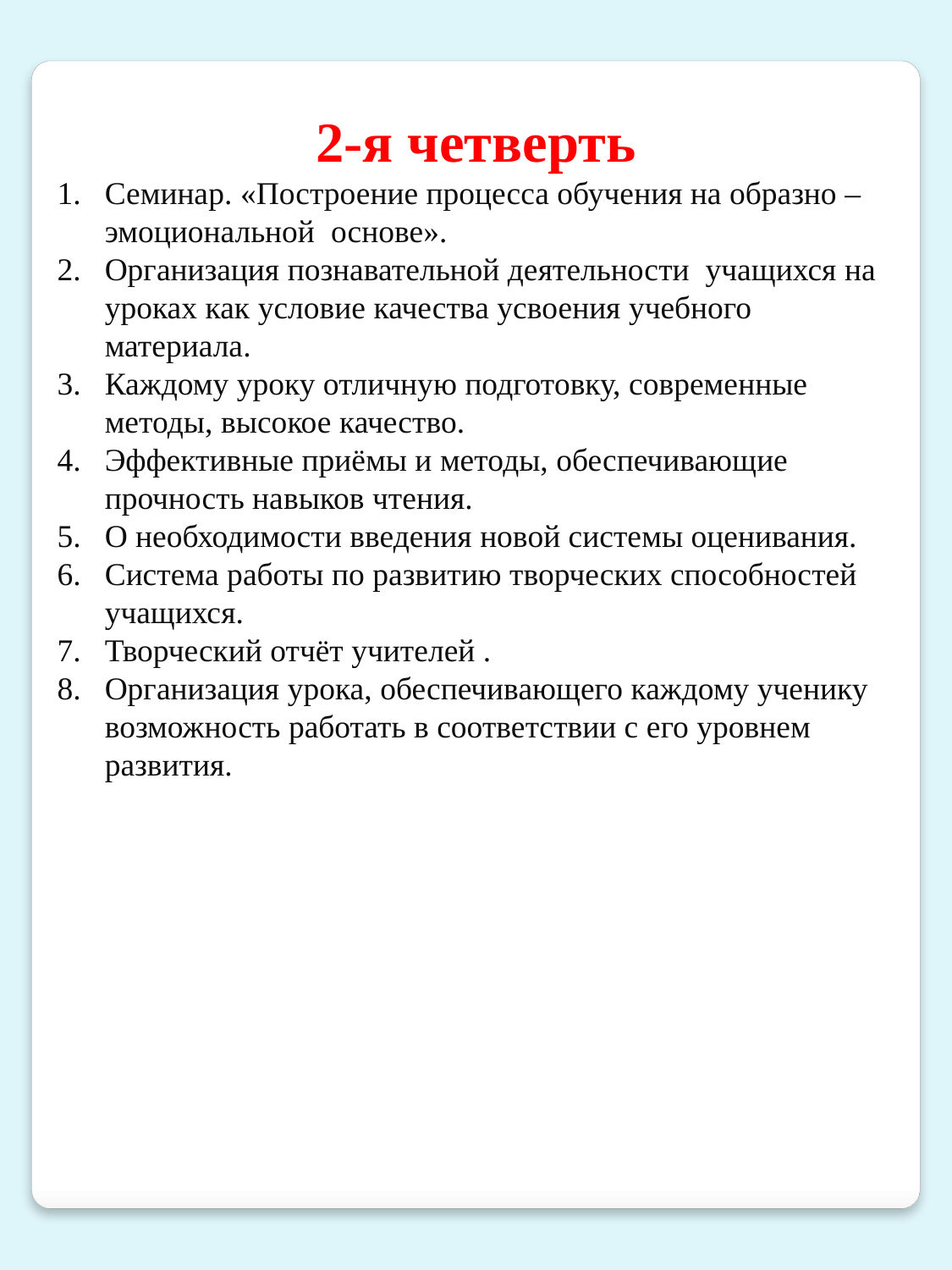

2-я четверть
Семинар. «Построение процесса обучения на образно – эмоциональной  основе».
Организация познавательной деятельности  учащихся на уроках как условие качества усвоения учебного материала.
Каждому уроку отличную подготовку, современные методы, высокое качество.
Эффективные приёмы и методы, обеспечивающие прочность навыков чтения.
О необходимости введения новой системы оценивания.
Система работы по развитию творческих способностей  учащихся.
Творческий отчёт учителей .
Организация урока, обеспечивающего каждому ученику возможность работать в соответствии с его уровнем развития.